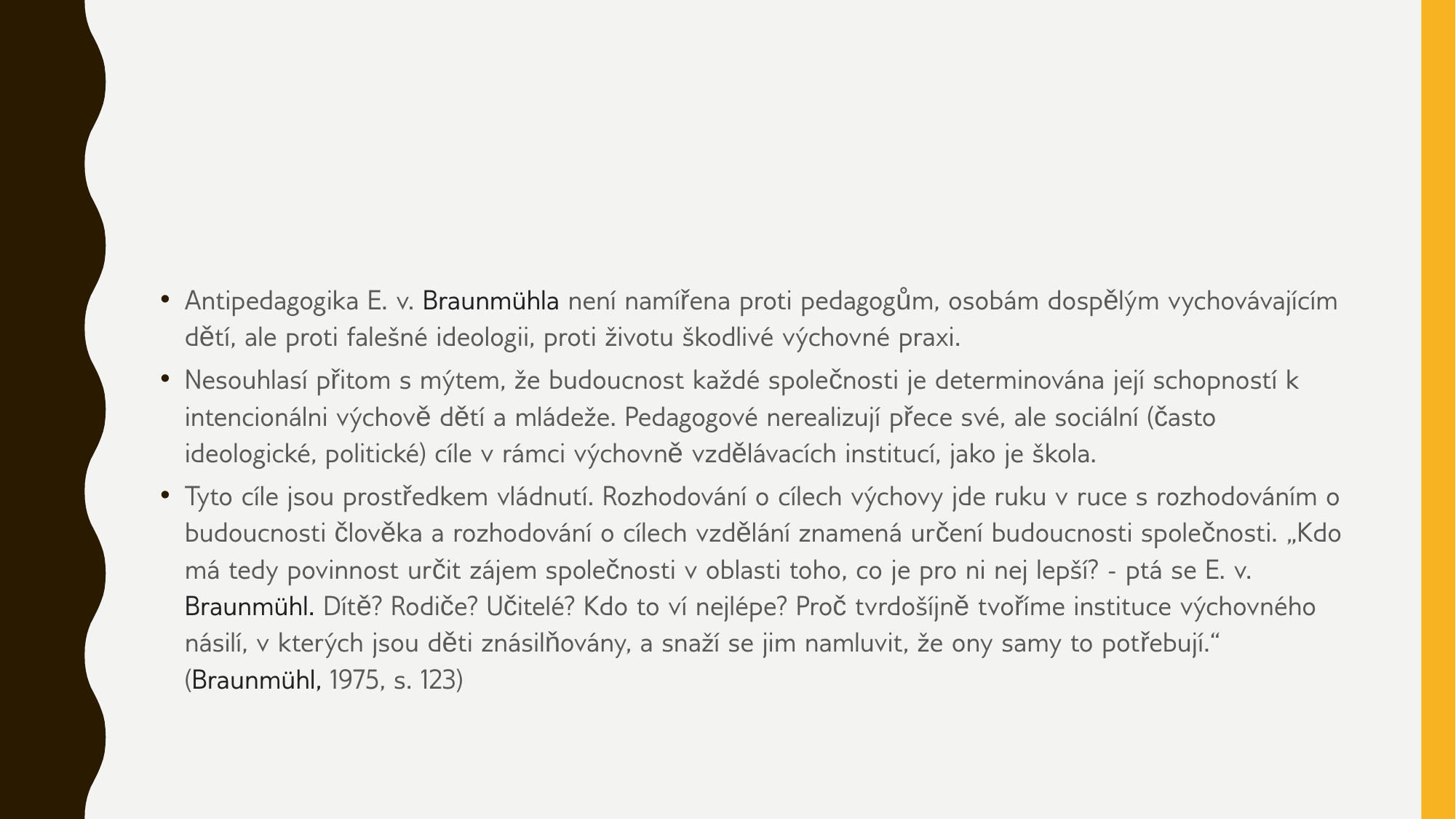

#
Antipedagogika E. v. Braunmühla není namířena proti pedagogům, osobám dospělým vychovávajícím dětí, ale proti falešné ideologii, proti životu škodlivé výchovné praxi.
Nesouhlasí přitom s mýtem, že budoucnost každé společnosti je determinována její schopností k intencionálni výchově dětí a mládeže. Pedagogové nerealizují přece své, ale sociální (často ideologické, politické) cíle v rámci výchovně vzdělávacích institucí, jako je škola.
Tyto cíle jsou prostředkem vládnutí. Rozhodování o cílech výchovy jde ruku v ruce s rozhodováním o budoucnosti člověka a rozhodování o cílech vzdělání znamená určení budoucnosti společnosti. „Kdo má tedy povinnost určit zájem společnosti v oblasti toho, co je pro ni nej lepší? - ptá se E. v. Braunmühl. Dítě? Rodiče? Učitelé? Kdo to ví nejlépe? Proč tvrdošíjně tvoříme instituce výchovného násilí, v kterých jsou děti znásilňovány, a snaží se jim namluvit, že ony samy to potřebují.“ (Braunmühl, 1975, s. 123)